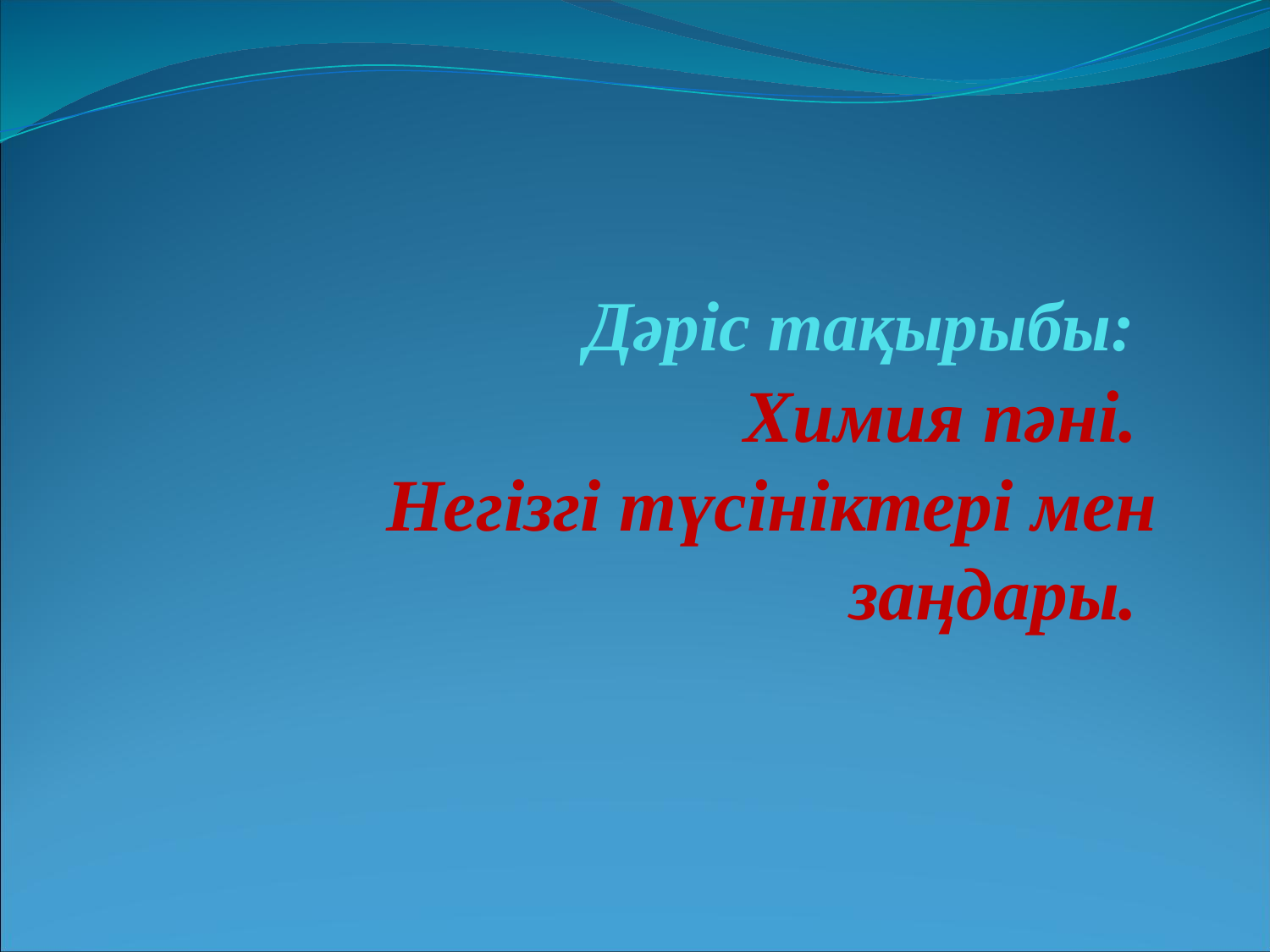

# Дәріс тақырыбы: Химия пәні. Негізгі түсініктері мен заңдары.